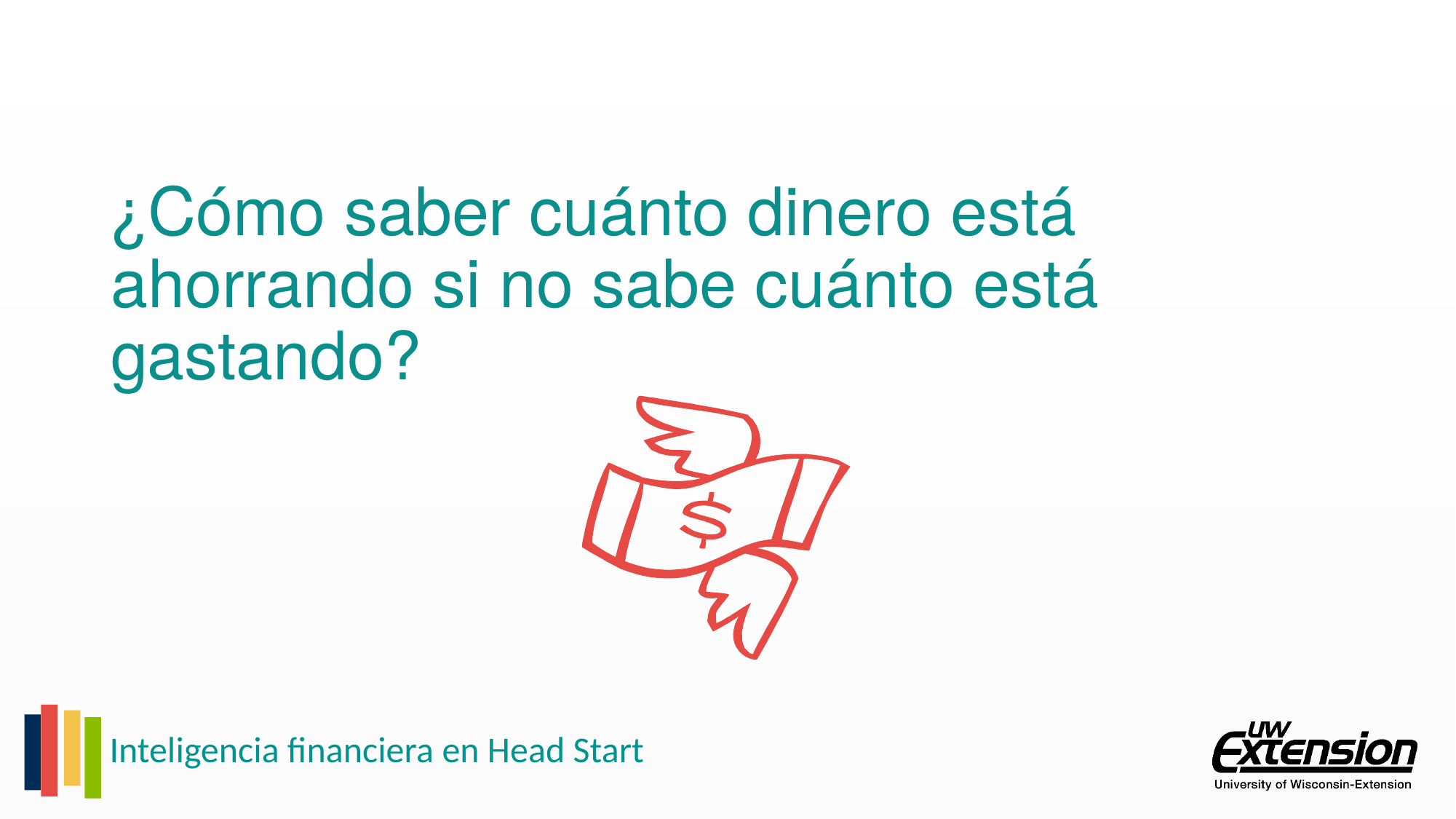

# ¿Cómo saber cuánto dinero está ahorrando si no sabe cuánto está gastando?